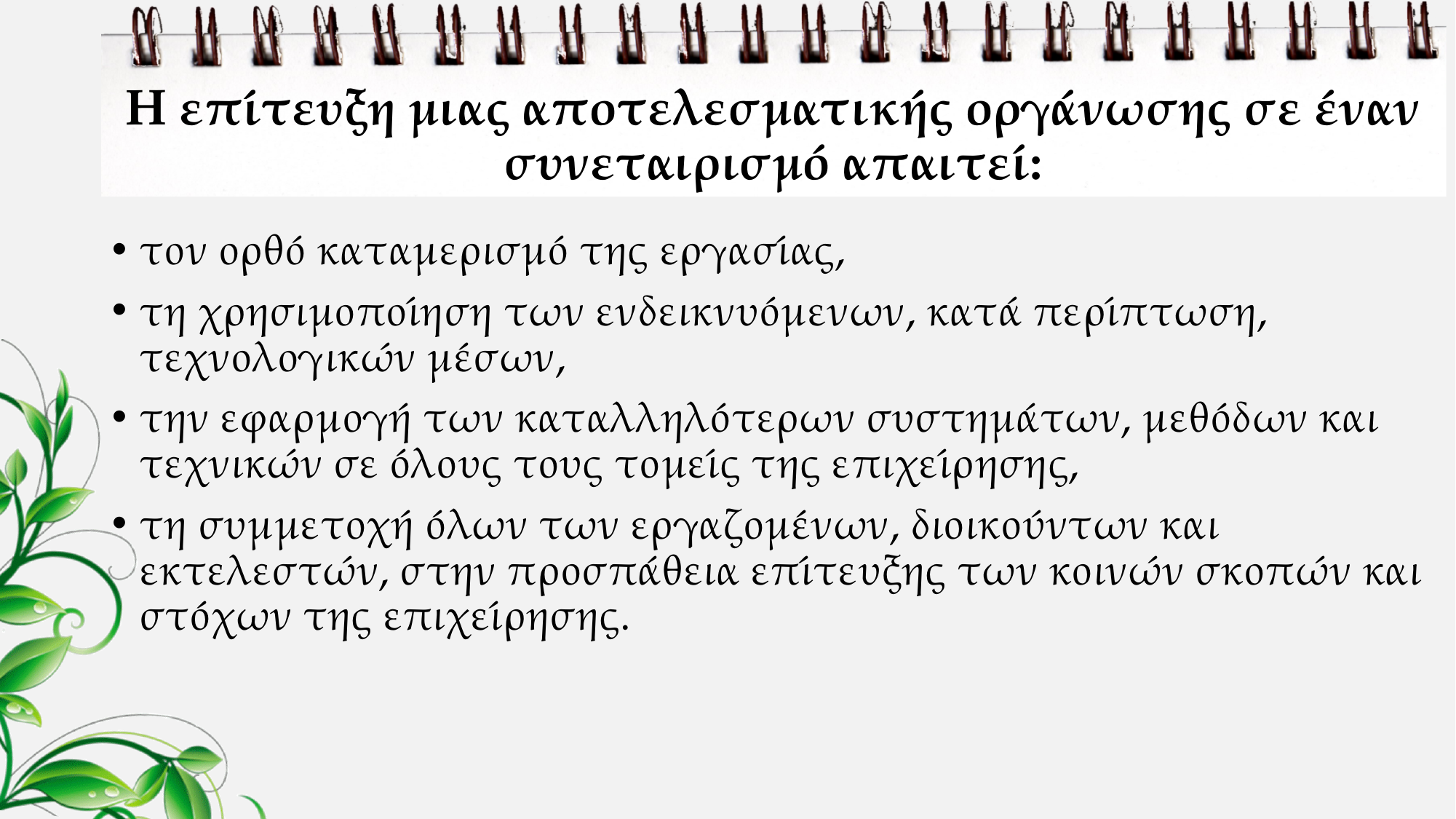

# Η επίτευξη μιας αποτελεσματικής οργάνωσης σε έναν συνεταιρισμό απαιτεί:
τον ορθό καταμερισμό της εργασίας,
τη χρησιμοποίηση των ενδεικνυόμενων, κατά περίπτωση, τεχνολογικών μέσων,
την εφαρμογή των καταλληλότερων συστημάτων, μεθόδων και τεχνικών σε όλους τους τομείς της επιχείρησης,
τη συμμετοχή όλων των εργαζομένων, διοικούντων και εκτελεστών, στην προσπάθεια επίτευξης των κοινών σκοπών και στόχων της επιχείρησης.